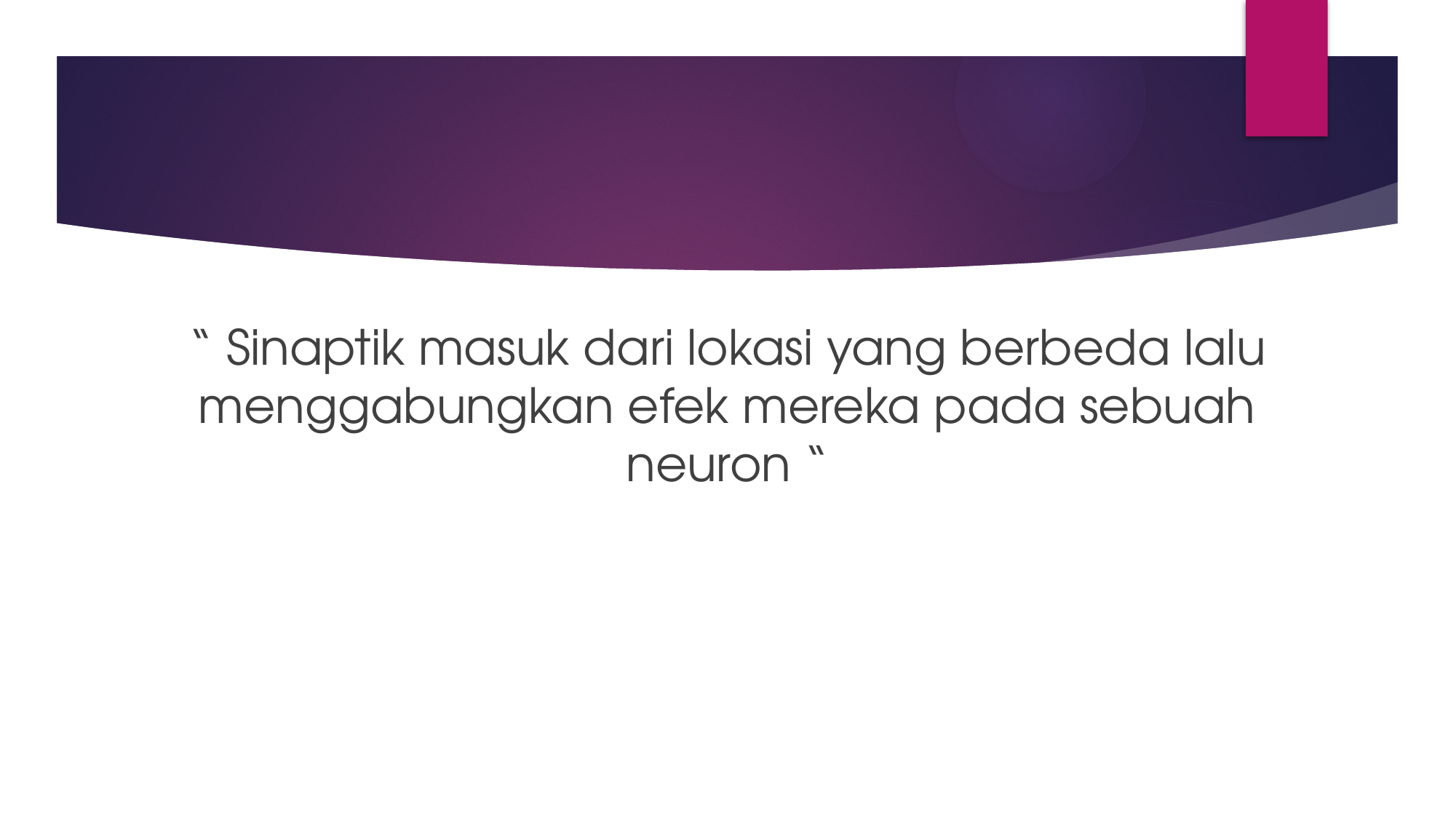

“ Sinaptik masuk dari lokasi yang berbeda lalu menggabungkan efek mereka pada sebuah neuron “